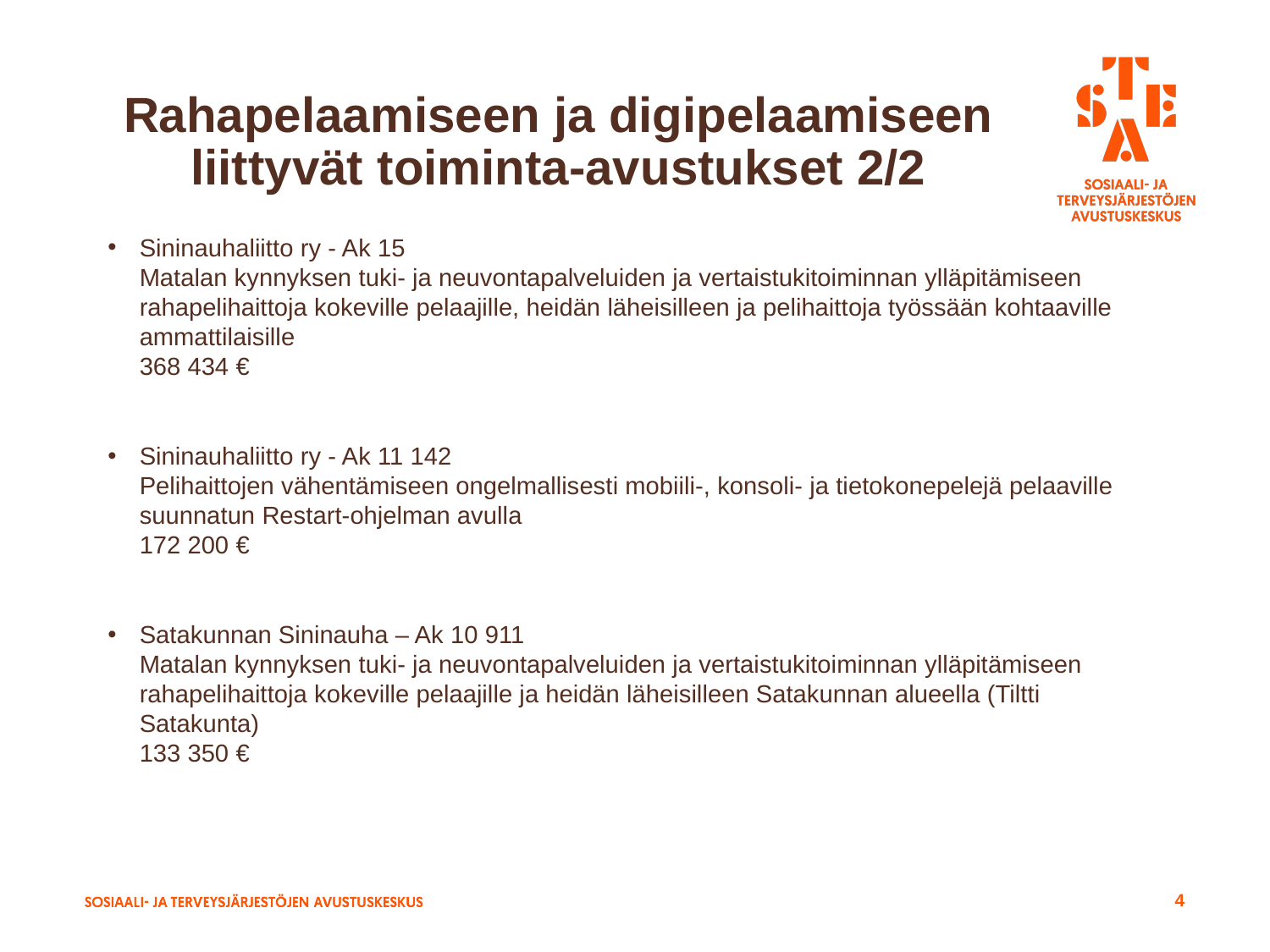

# Rahapelaamiseen ja digipelaamiseen liittyvät toiminta-avustukset 2/2
Sininauhaliitto ry - Ak 15
Matalan kynnyksen tuki- ja neuvontapalveluiden ja vertaistukitoiminnan ylläpitämiseen rahapelihaittoja kokeville pelaajille, heidän läheisilleen ja pelihaittoja työssään kohtaaville ammattilaisille
368 434 €

Sininauhaliitto ry - Ak 11 142
Pelihaittojen vähentämiseen ongelmallisesti mobiili-, konsoli- ja tietokonepelejä pelaaville suunnatun Restart-ohjelman avulla
172 200 €

Satakunnan Sininauha – Ak 10 911
Matalan kynnyksen tuki- ja neuvontapalveluiden ja vertaistukitoiminnan ylläpitämiseen rahapelihaittoja kokeville pelaajille ja heidän läheisilleen Satakunnan alueella (Tiltti Satakunta)
133 350 €

4